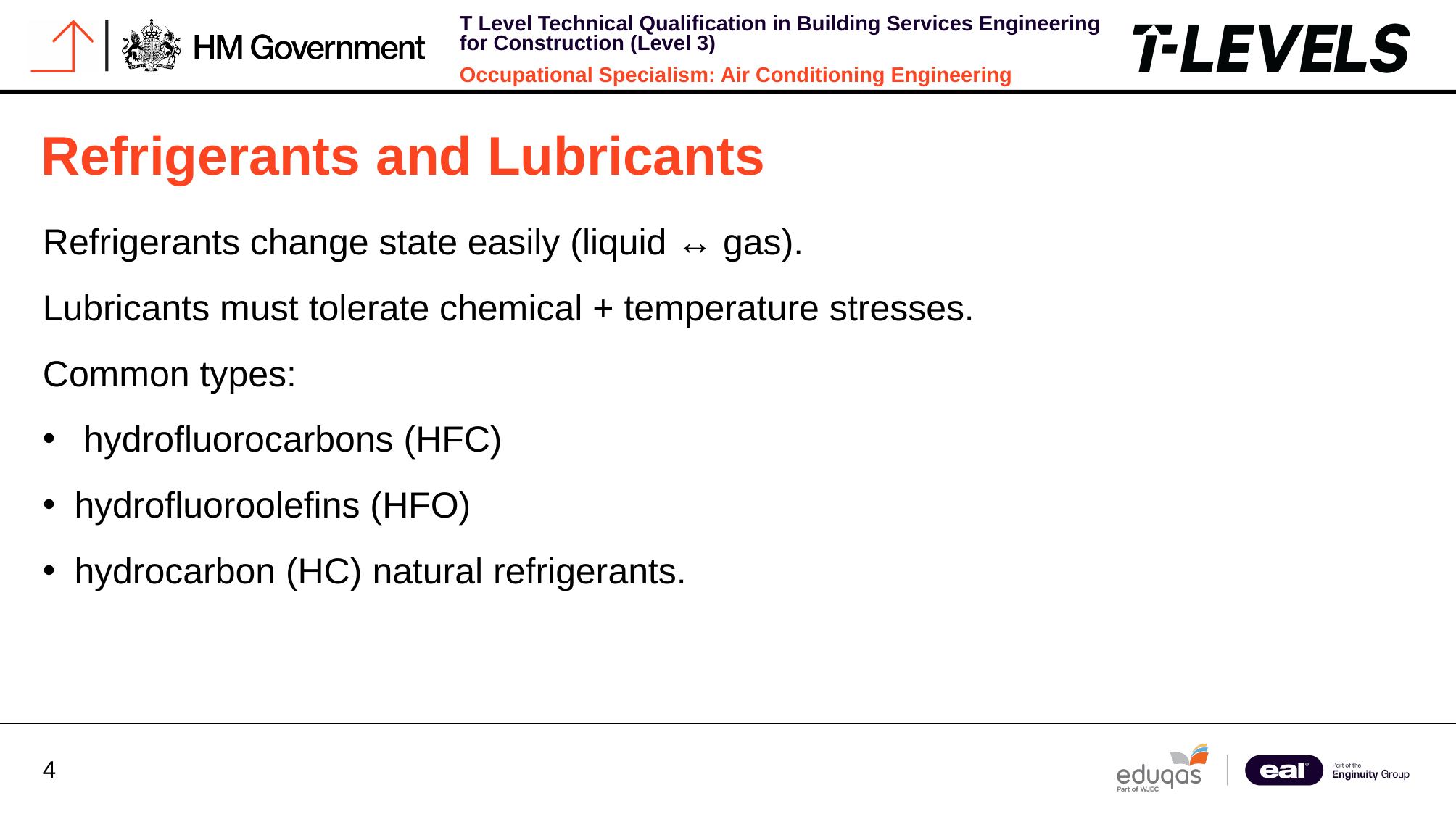

Refrigerants and Lubricants
Refrigerants change state easily (liquid ↔ gas).
Lubricants must tolerate chemical + temperature stresses.
Common types:
hydrofluorocarbons (HFC)
hydrofluoroolefins (HFO)
hydrocarbon (HC) natural refrigerants.